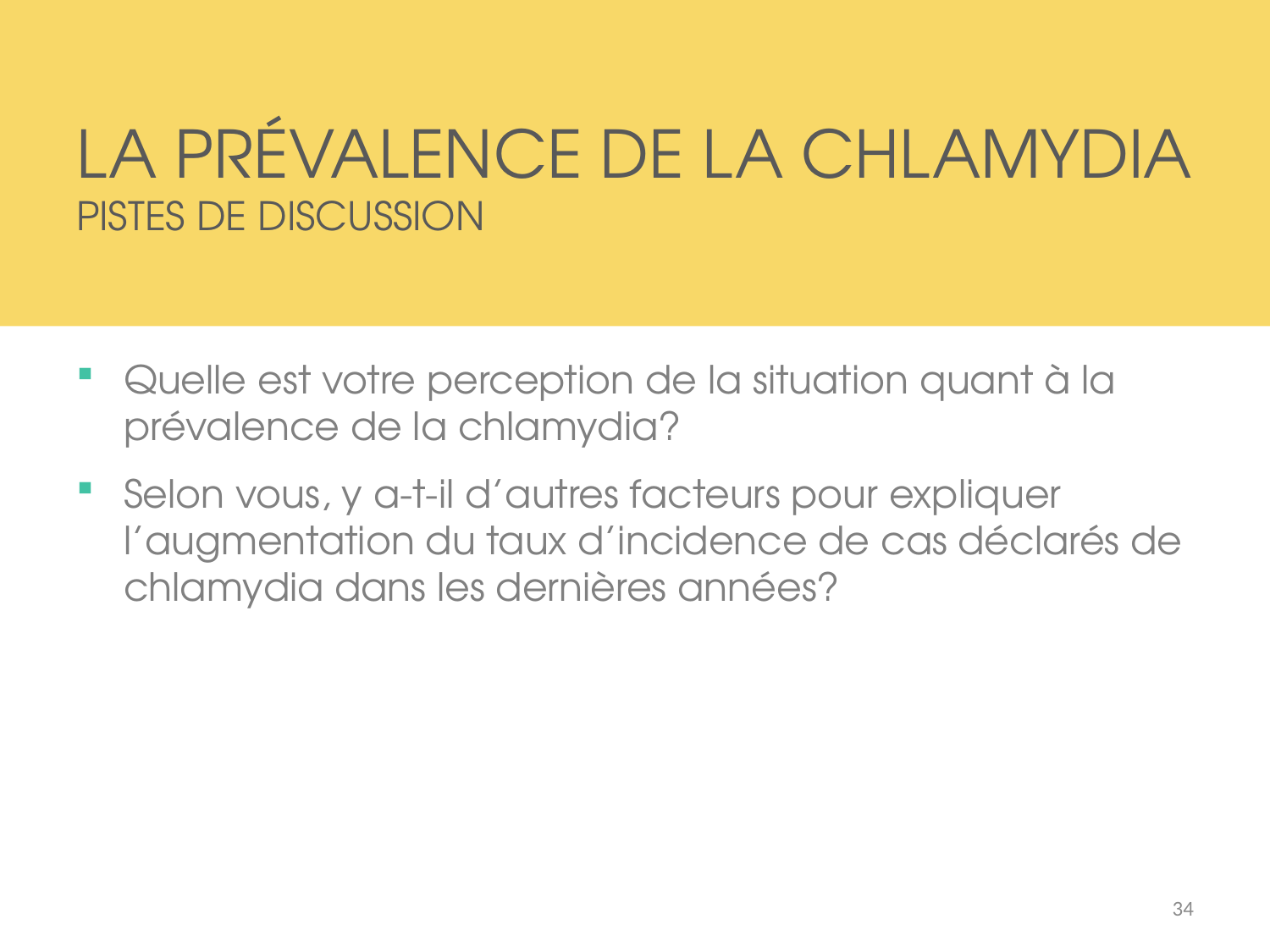

# LA PRÉVALENCE DE LA CHLAMYDIA PISTES DE DISCUSSION
Quelle est votre perception de la situation quant à la prévalence de la chlamydia?
Selon vous, y a-t-il d’autres facteurs pour expliquer l’augmentation du taux d’incidence de cas déclarés de chlamydia dans les dernières années?
34